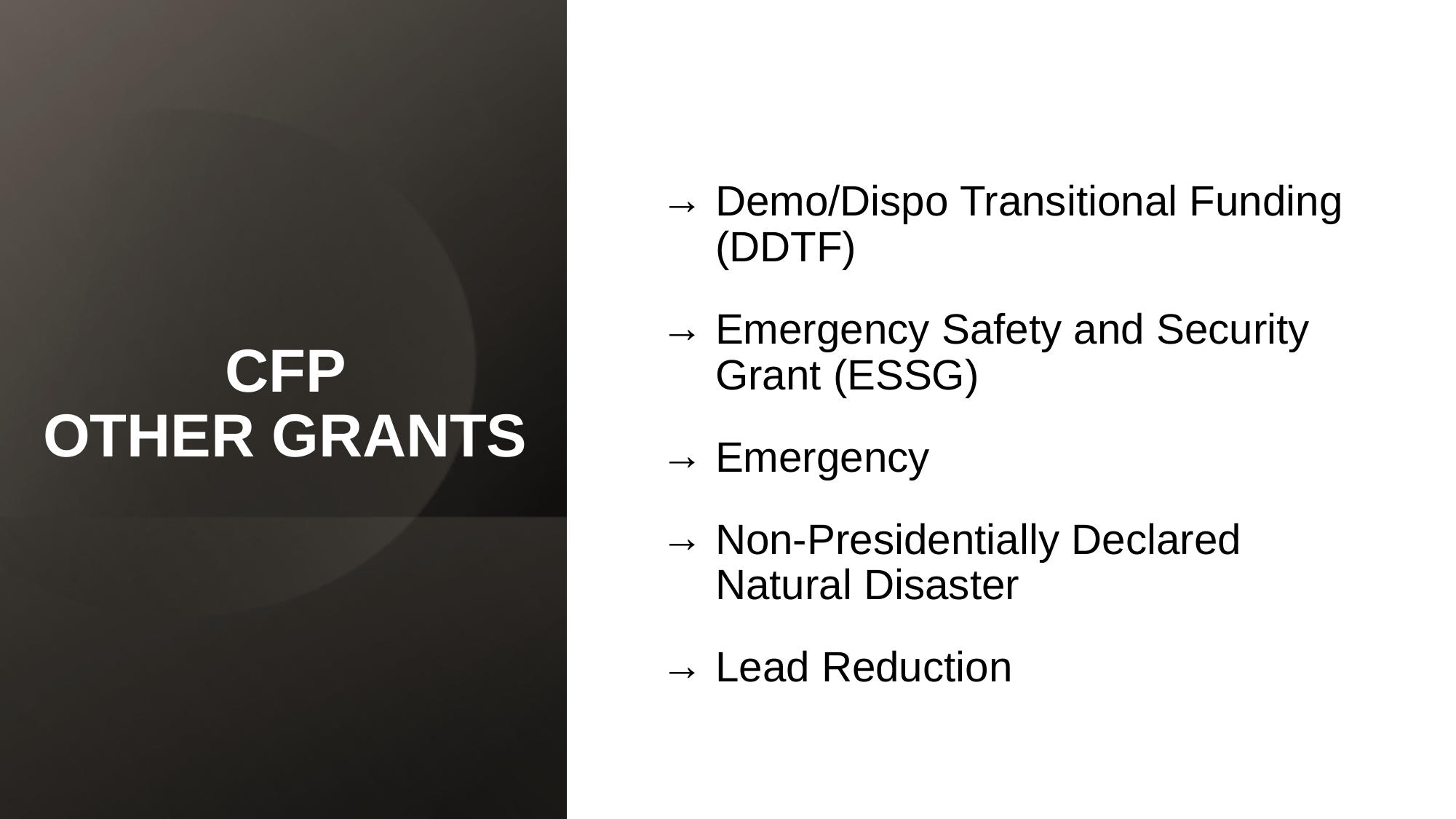

# CFP OTHER GRANTS
Demo/Dispo Transitional Funding (DDTF)
Emergency Safety and Security Grant (ESSG)
Emergency
Non-Presidentially Declared Natural Disaster
Lead Reduction